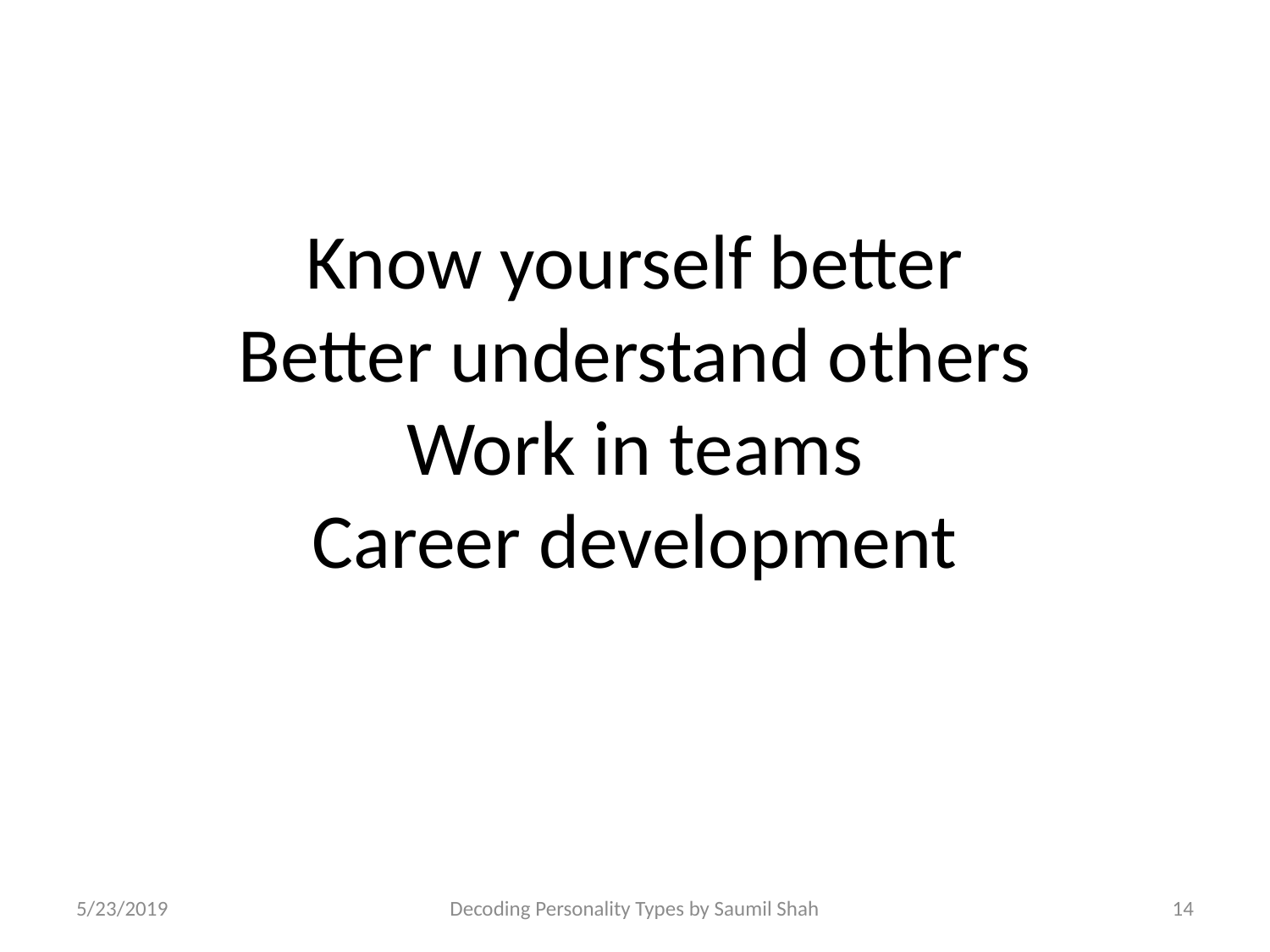

# Know yourself better Better understand others Work in teams Career development
5/23/2019
Decoding Personality Types by Saumil Shah
14